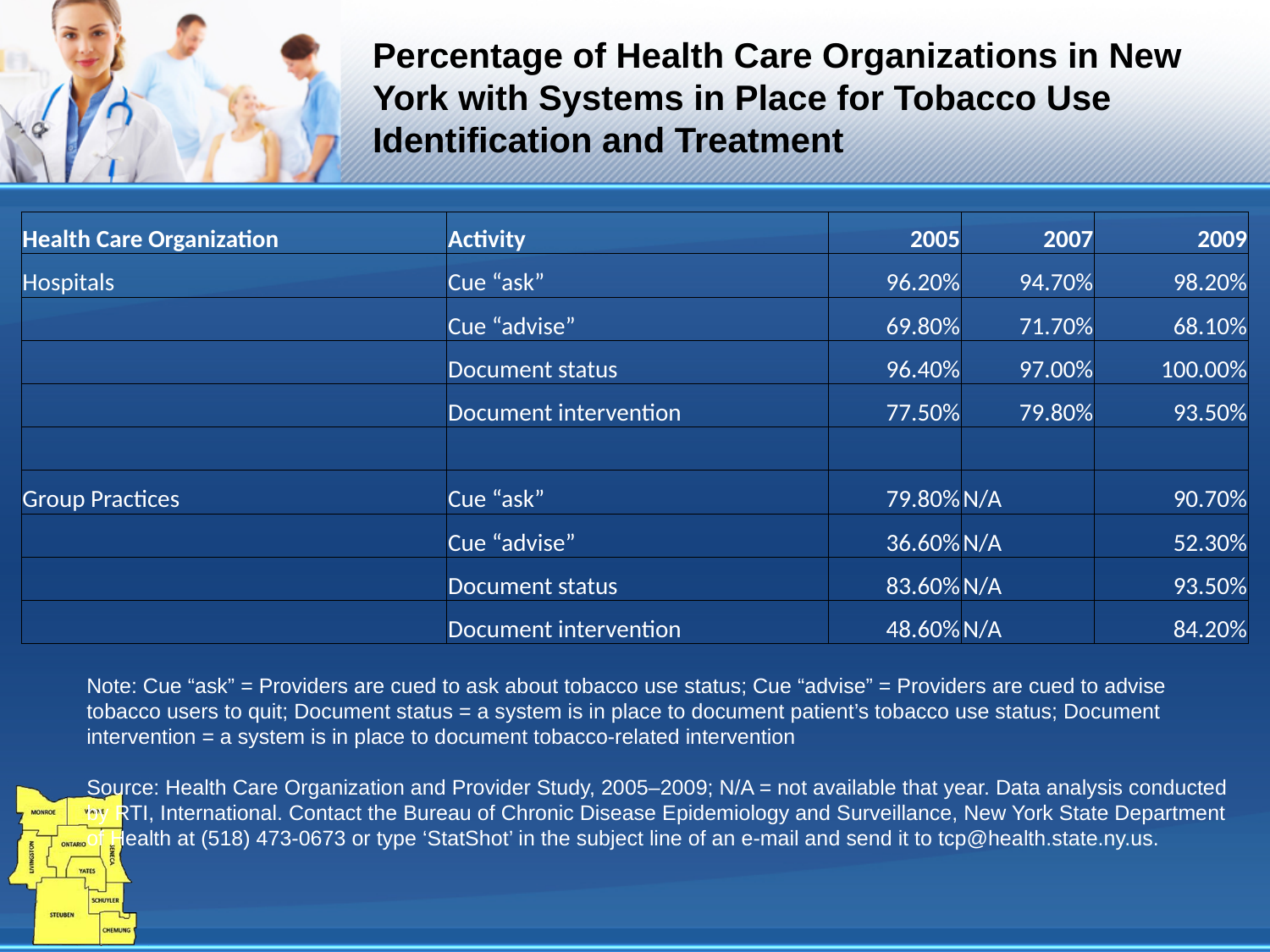

# Percentage of Health Care Organizations in New York with Systems in Place for Tobacco Use Identification and Treatment
| Health Care Organization | Activity | 2005 | 2007 | 2009 |
| --- | --- | --- | --- | --- |
| Hospitals | Cue “ask” | 96.20% | 94.70% | 98.20% |
|  | Cue “advise” | 69.80% | 71.70% | 68.10% |
|  | Document status | 96.40% | 97.00% | 100.00% |
|  | Document intervention | 77.50% | 79.80% | 93.50% |
|  |  |  |  |  |
| Group Practices | Cue “ask” | 79.80% | N/A | 90.70% |
|  | Cue “advise” | 36.60% | N/A | 52.30% |
|  | Document status | 83.60% | N/A | 93.50% |
|  | Document intervention | 48.60% | N/A | 84.20% |
Note: Cue “ask” = Providers are cued to ask about tobacco use status; Cue “advise” = Providers are cued to advise tobacco users to quit; Document status = a system is in place to document patient’s tobacco use status; Document intervention = a system is in place to document tobacco-related intervention

Source: Health Care Organization and Provider Study, 2005–2009; N/A = not available that year. Data analysis conducted by RTI, International. Contact the Bureau of Chronic Disease Epidemiology and Surveillance, New York State Department of Health at (518) 473-0673 or type ‘StatShot’ in the subject line of an e-mail and send it to tcp@health.state.ny.us.